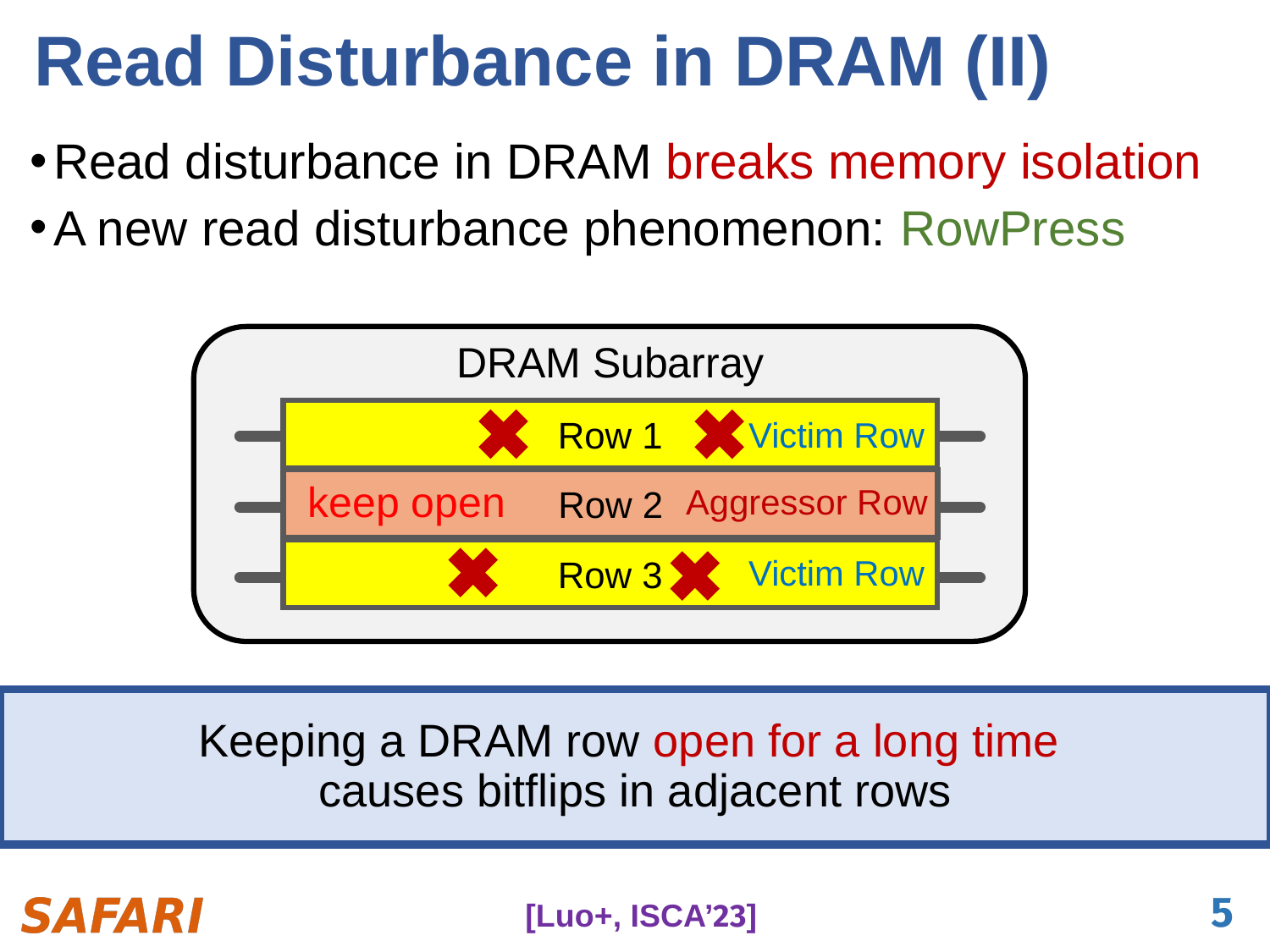

# Read Disturbance in DRAM (II)
Read disturbance in DRAM breaks memory isolation
A new read disturbance phenomenon: RowPress

DRAM Subarray

Row 1
Row 2
open
Row 3
Row 1
Row 1
Row 2
open
Row 3
Victim Row
Row 2
closed
Row 2
Row 2
keep open
Row 2
open
Aggressor Row

Row 3
Victim Row
Keeping a DRAM row open for a long time
causes bitflips in adjacent rows
5
[Luo+, ISCA’23]